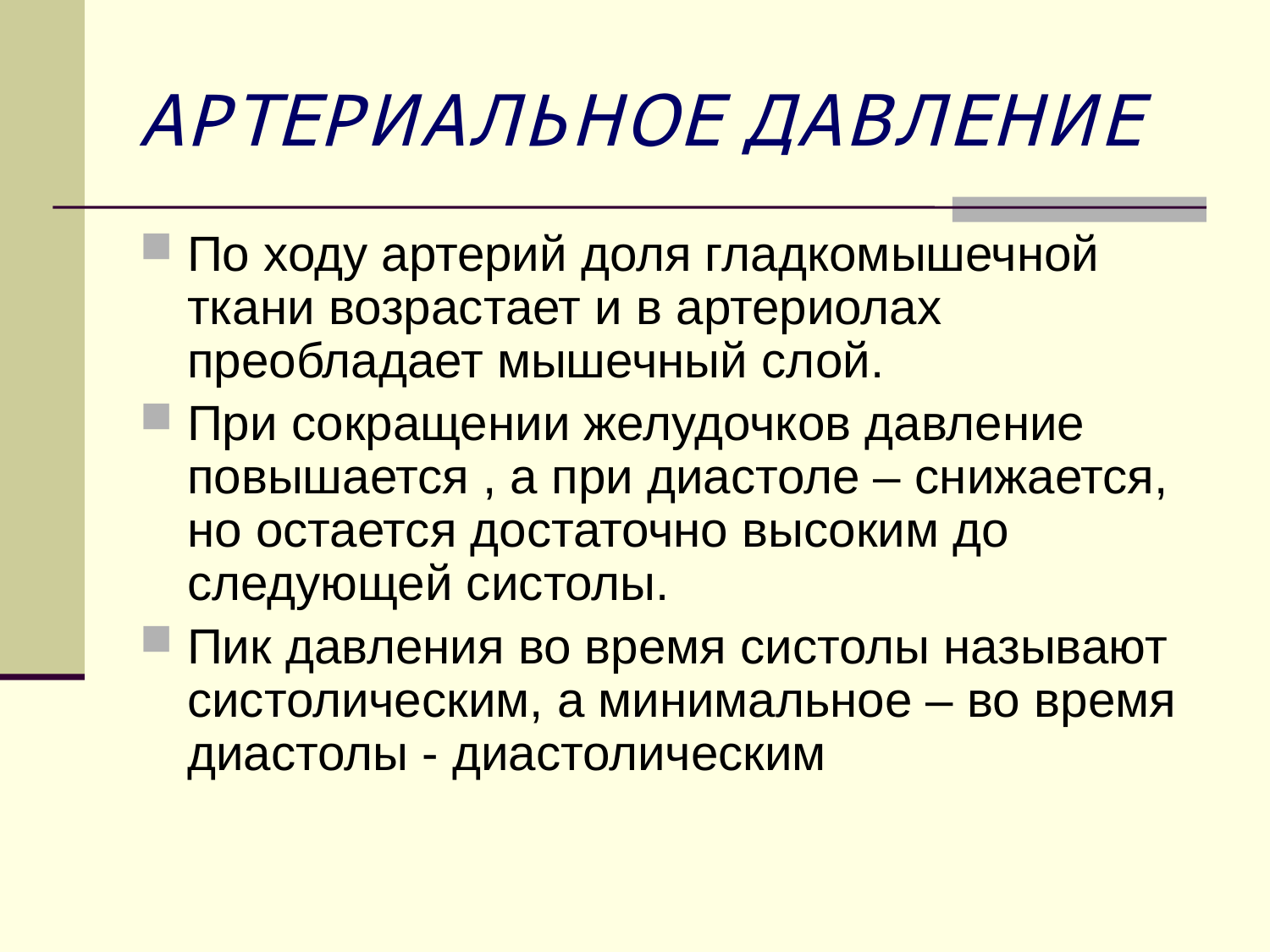

# АРТЕРИАЛЬНОЕ ДАВЛЕНИЕ
По ходу артерий доля гладкомышечной ткани возрастает и в артериолах преобладает мышечный слой.
При сокращении желудочков давление повышается , а при диастоле – снижается, но остается достаточно высоким до следующей систолы.
Пик давления во время систолы называют систолическим, а минимальное – во время диастолы - диастолическим